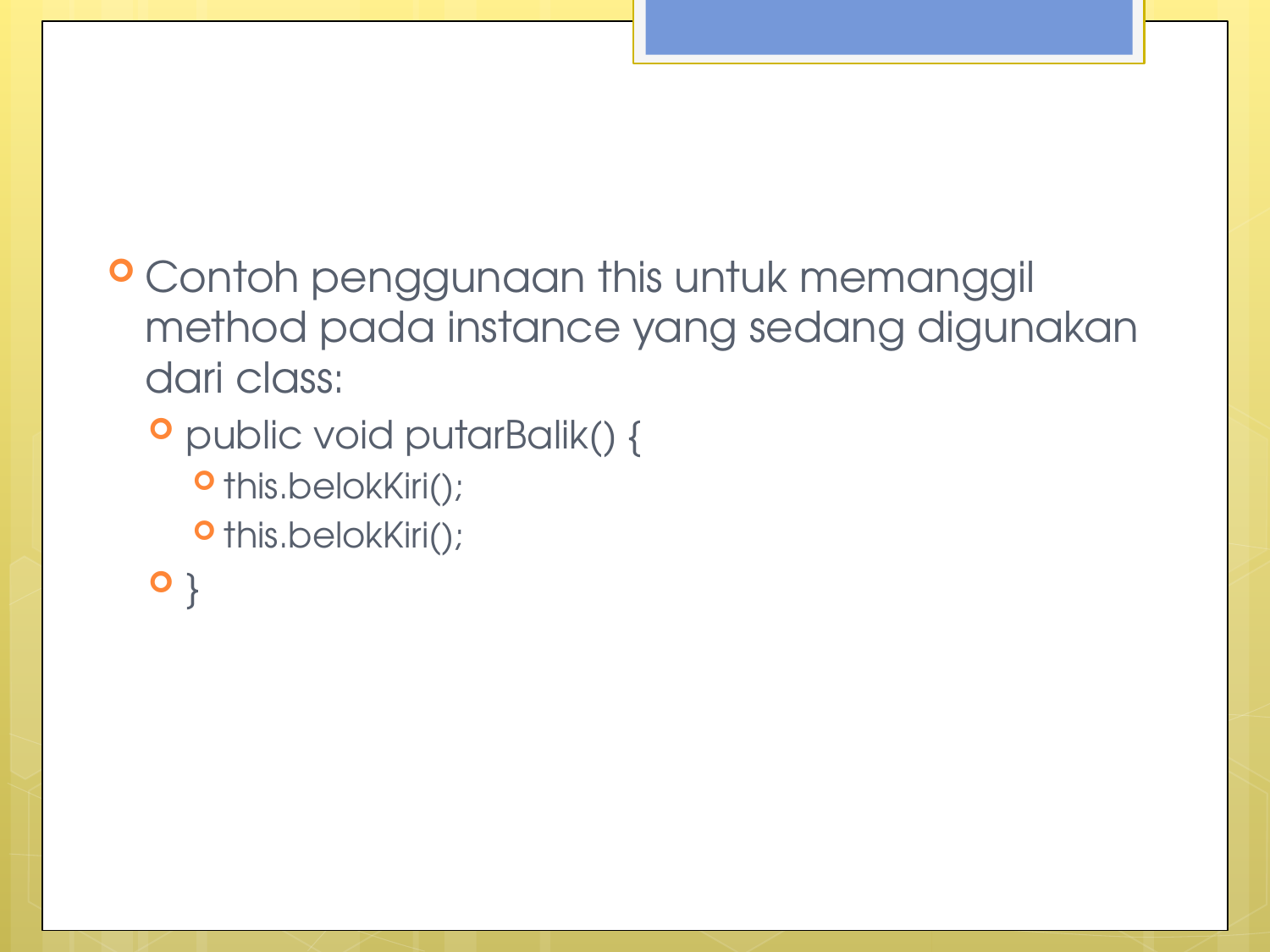

#
Contoh penggunaan this untuk memanggil method pada instance yang sedang digunakan dari class:
public void putarBalik() {
this.belokKiri();
this.belokKiri();
}